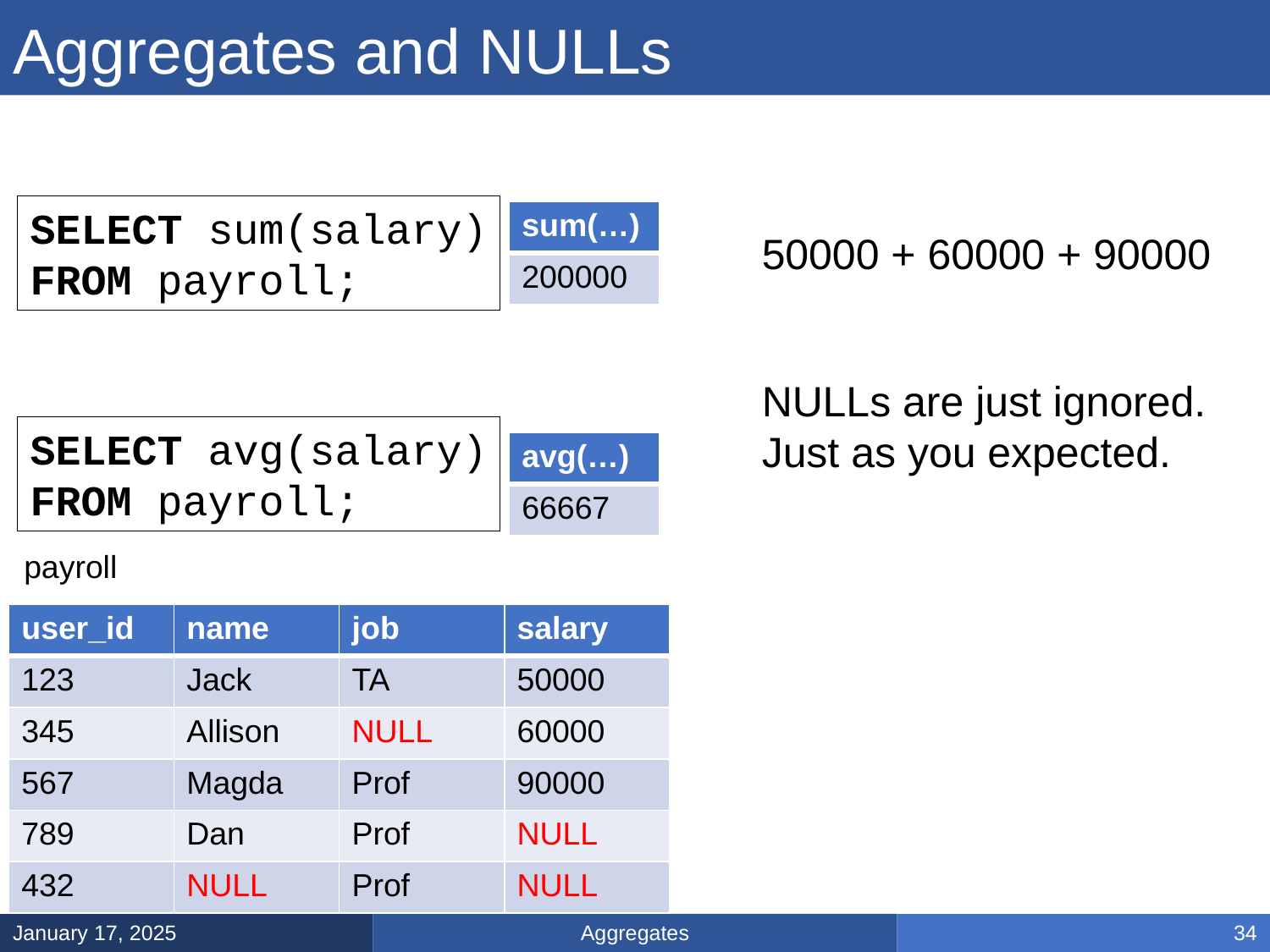

# Aggregates and NULLs
SELECT sum(salary)
FROM payroll;
| sum(…) |
| --- |
| 200000 |
50000 + 60000 + 90000
NULLs are just ignored.
Just as you expected.
SELECT avg(salary)
FROM payroll;
| avg(…) |
| --- |
| 66667 |
payroll
| user\_id | name | job | salary |
| --- | --- | --- | --- |
| 123 | Jack | TA | 50000 |
| 345 | Allison | NULL | 60000 |
| 567 | Magda | Prof | 90000 |
| 789 | Dan | Prof | NULL |
| 432 | NULL | Prof | NULL |
Aggregates
January 17, 2025
34